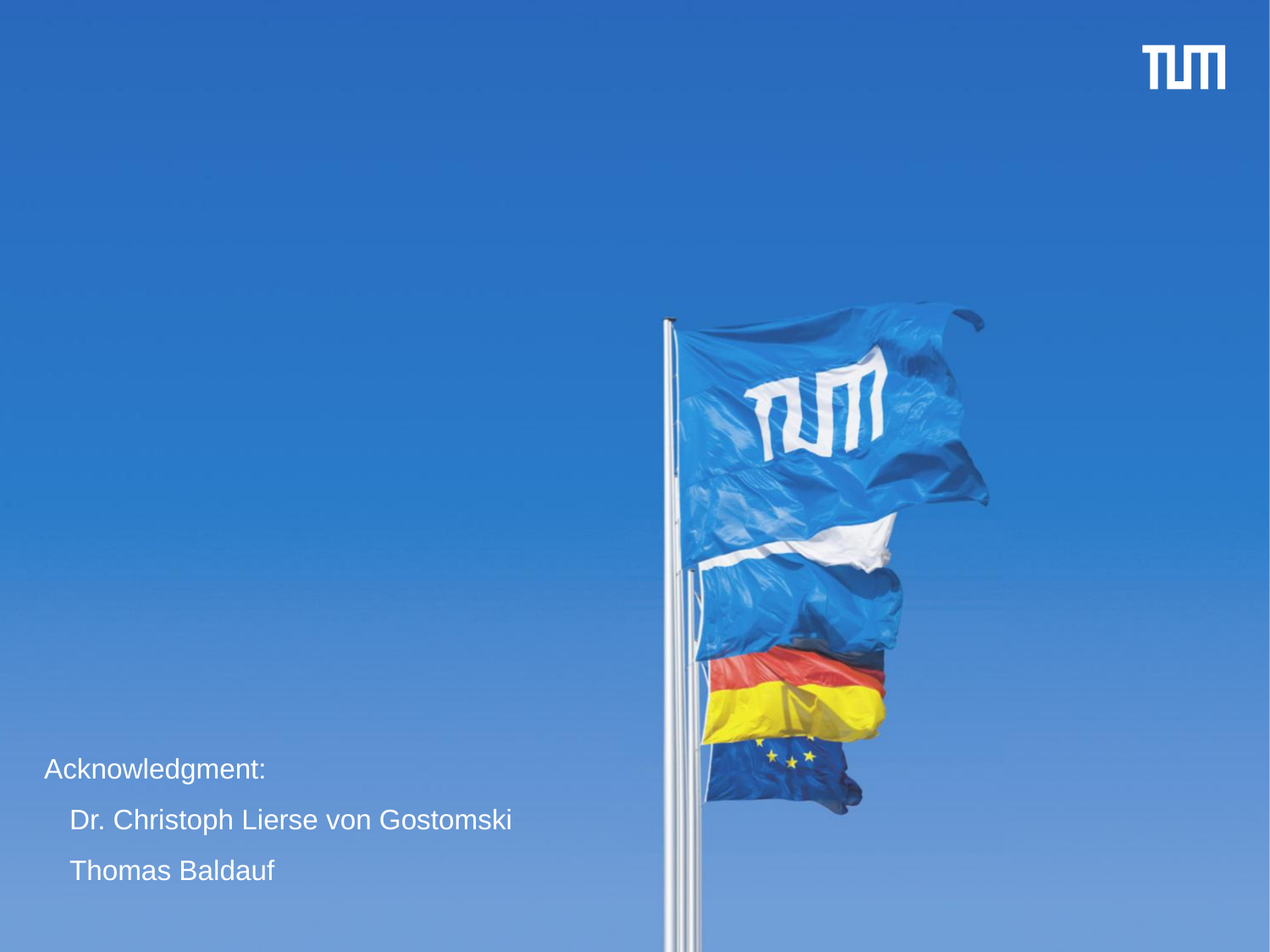

Acknowledgment:
	Dr. Christoph Lierse von Gostomski
	Thomas Baldauf